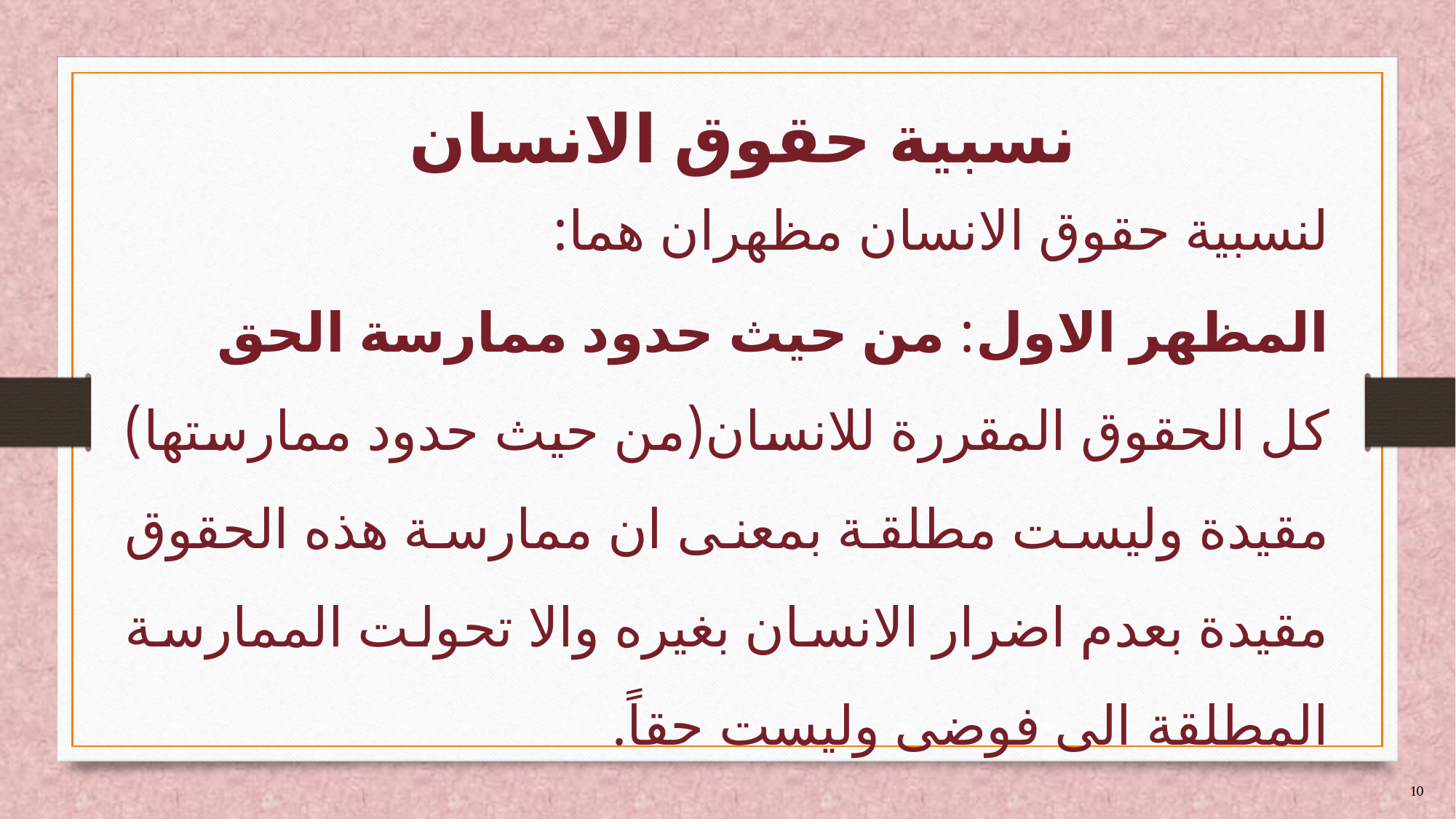

# نسبية حقوق الانسان
لنسبية حقوق الانسان مظهران هما:

المظهر الاول: من حيث حدود ممارسة الحق
كل الحقوق المقررة للانسان(من حيث حدود ممارستها) مقيدة وليست مطلقة بمعنى ان ممارسة هذه الحقوق مقيدة بعدم اضرار الانسان بغيره والا تحولت الممارسة المطلقة الى فوضى وليست حقاً.

10